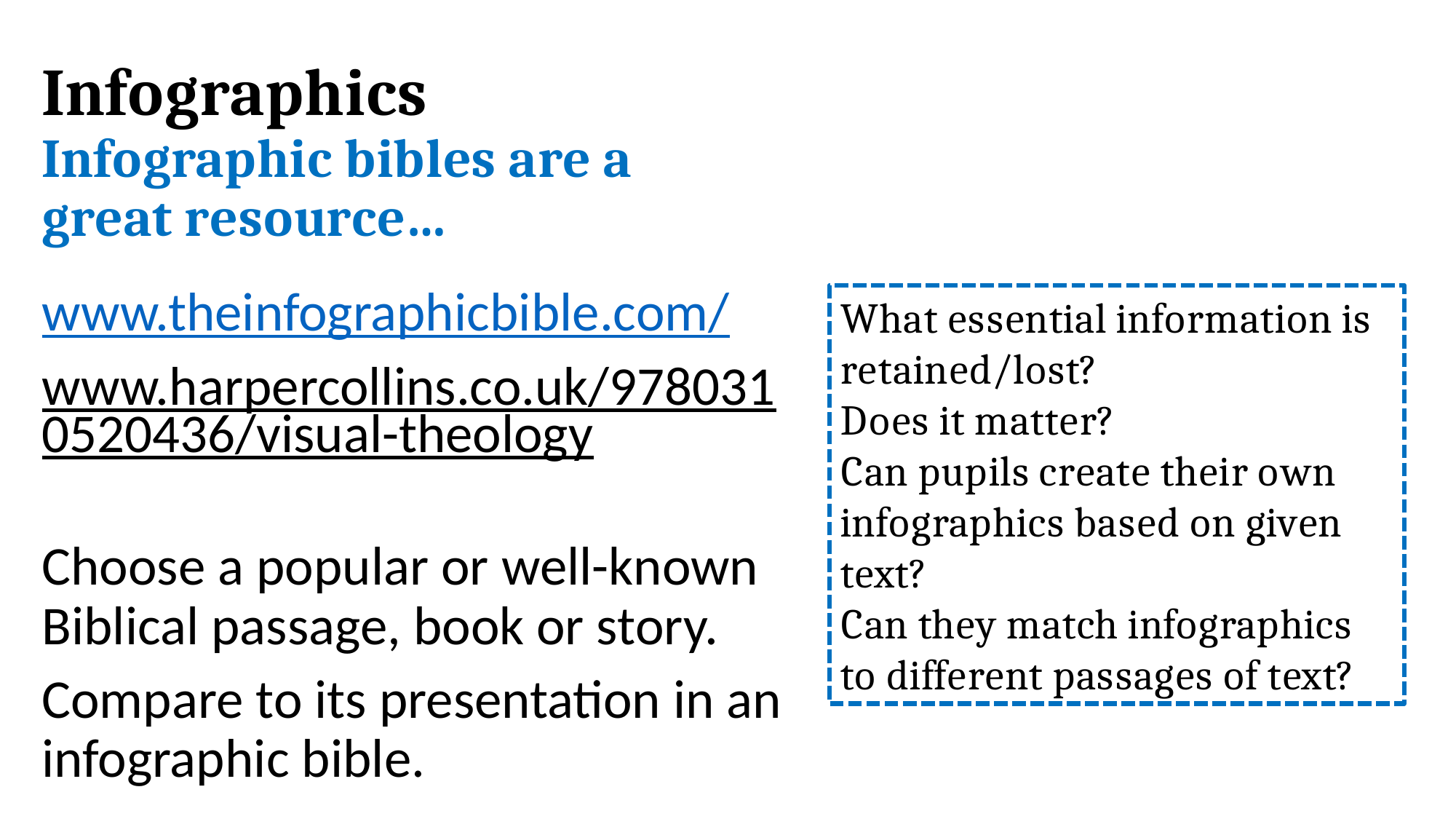

# Infographics Infographic bibles are a great resource…
www.theinfographicbible.com/
www.harpercollins.co.uk/9780310520436/visual-theology
Choose a popular or well-known Biblical passage, book or story.
Compare to its presentation in an infographic bible.

What essential information is retained/lost?
Does it matter?
Can pupils create their own infographics based on given text?
Can they match infographics to different passages of text?